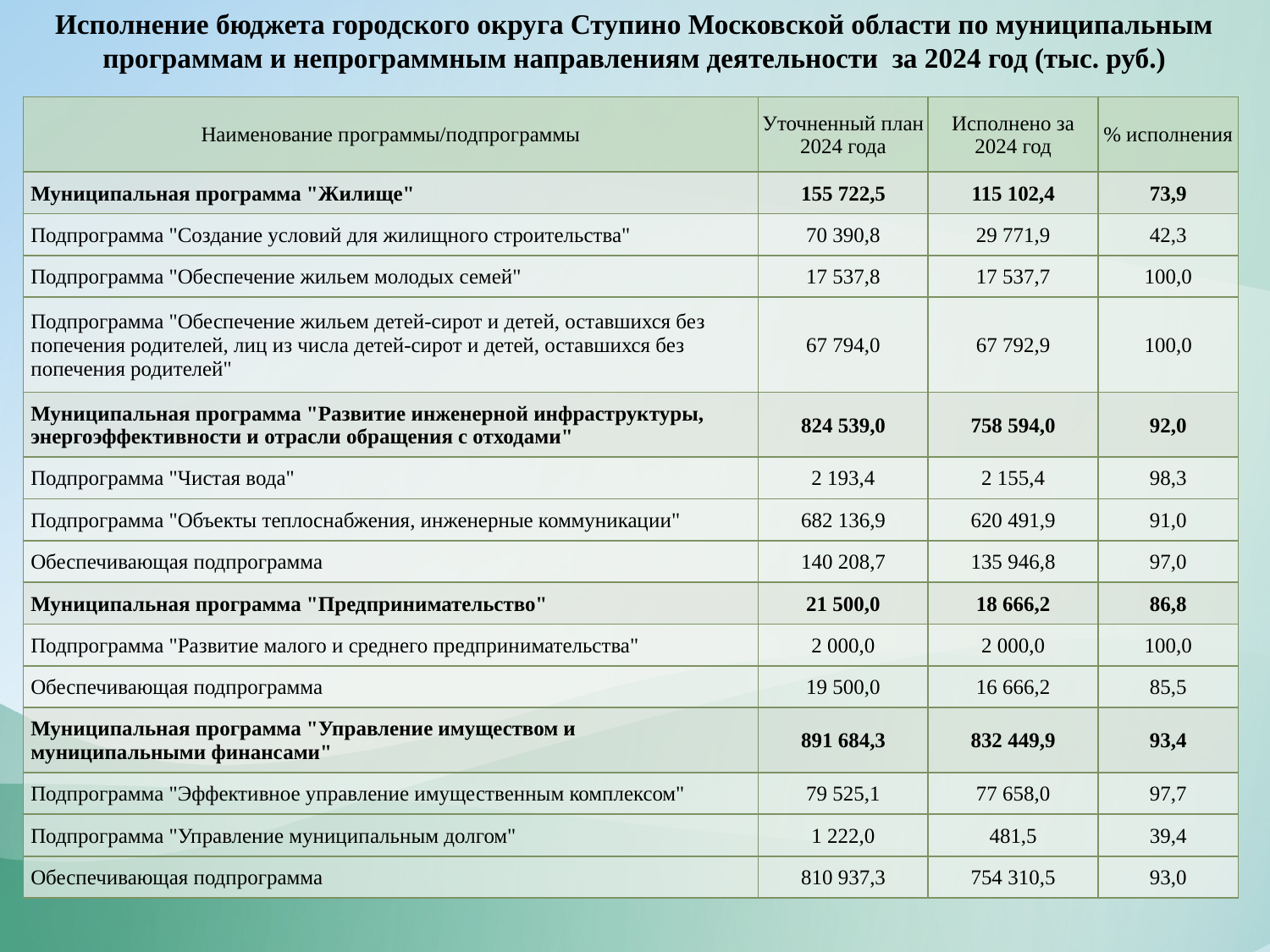

Исполнение бюджета городского округа Ступино Московской области по муниципальным программам и непрограммным направлениям деятельности  за 2024 год (тыс. руб.)
| Наименование программы/подпрограммы | Уточненный план 2024 года | Исполнено за 2024 год | % исполнения |
| --- | --- | --- | --- |
| Муниципальная программа "Жилище" | 155 722,5 | 115 102,4 | 73,9 |
| Подпрограмма "Создание условий для жилищного строительства" | 70 390,8 | 29 771,9 | 42,3 |
| Подпрограмма "Обеспечение жильем молодых семей" | 17 537,8 | 17 537,7 | 100,0 |
| Подпрограмма "Обеспечение жильем детей-сирот и детей, оставшихся без попечения родителей, лиц из числа детей-сирот и детей, оставшихся без попечения родителей" | 67 794,0 | 67 792,9 | 100,0 |
| Муниципальная программа "Развитие инженерной инфраструктуры, энергоэффективности и отрасли обращения с отходами" | 824 539,0 | 758 594,0 | 92,0 |
| Подпрограмма "Чистая вода" | 2 193,4 | 2 155,4 | 98,3 |
| Подпрограмма "Объекты теплоснабжения, инженерные коммуникации" | 682 136,9 | 620 491,9 | 91,0 |
| Обеспечивающая подпрограмма | 140 208,7 | 135 946,8 | 97,0 |
| Муниципальная программа "Предпринимательство" | 21 500,0 | 18 666,2 | 86,8 |
| Подпрограмма "Развитие малого и среднего предпринимательства" | 2 000,0 | 2 000,0 | 100,0 |
| Обеспечивающая подпрограмма | 19 500,0 | 16 666,2 | 85,5 |
| Муниципальная программа "Управление имуществом и муниципальными финансами" | 891 684,3 | 832 449,9 | 93,4 |
| Подпрограмма "Эффективное управление имущественным комплексом" | 79 525,1 | 77 658,0 | 97,7 |
| Подпрограмма "Управление муниципальным долгом" | 1 222,0 | 481,5 | 39,4 |
| Обеспечивающая подпрограмма | 810 937,3 | 754 310,5 | 93,0 |